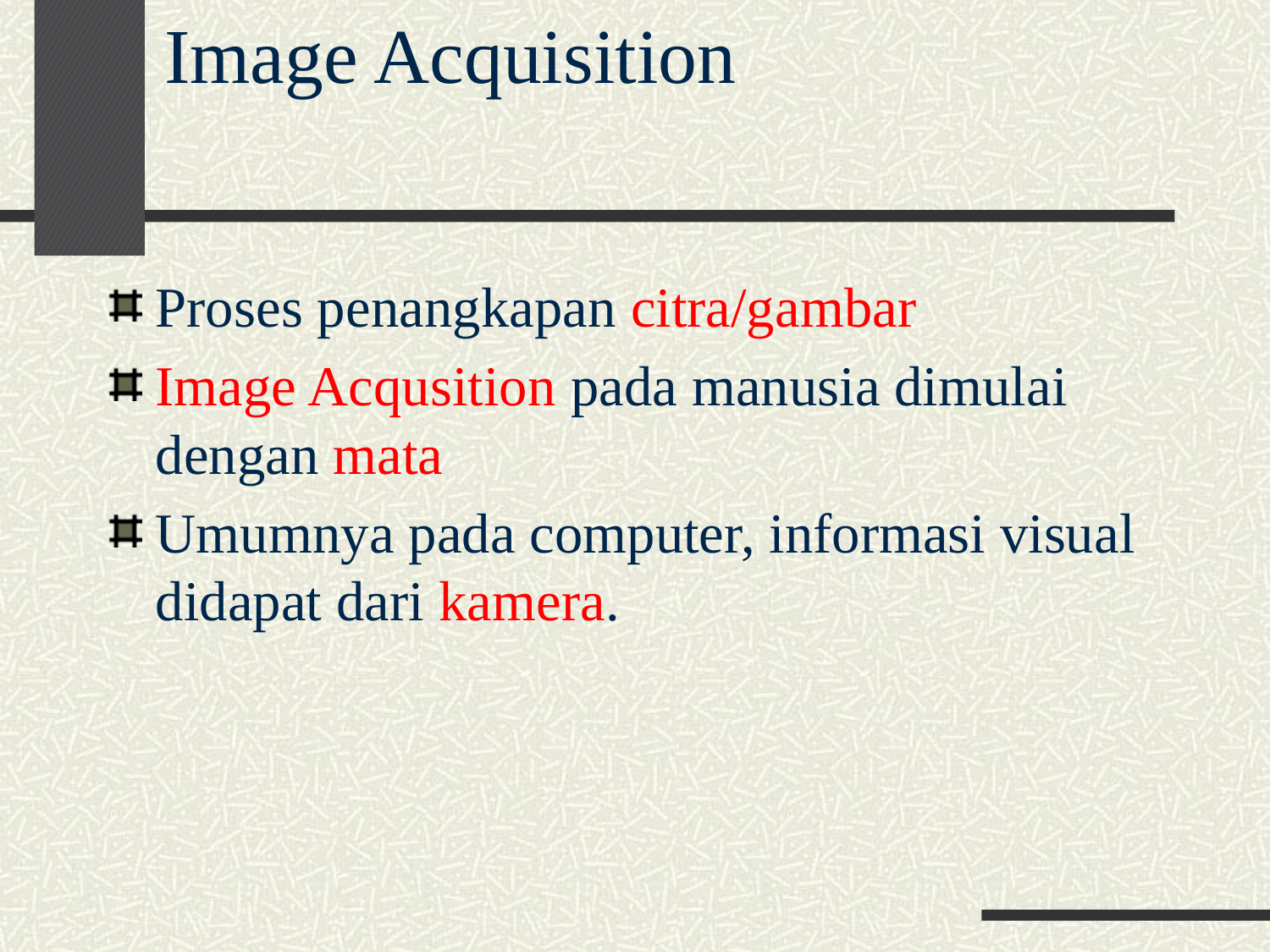

# Image Acquisition
Proses penangkapan citra/gambar
Image Acqusition pada manusia dimulai dengan mata
Umumnya pada computer, informasi visual didapat dari kamera.